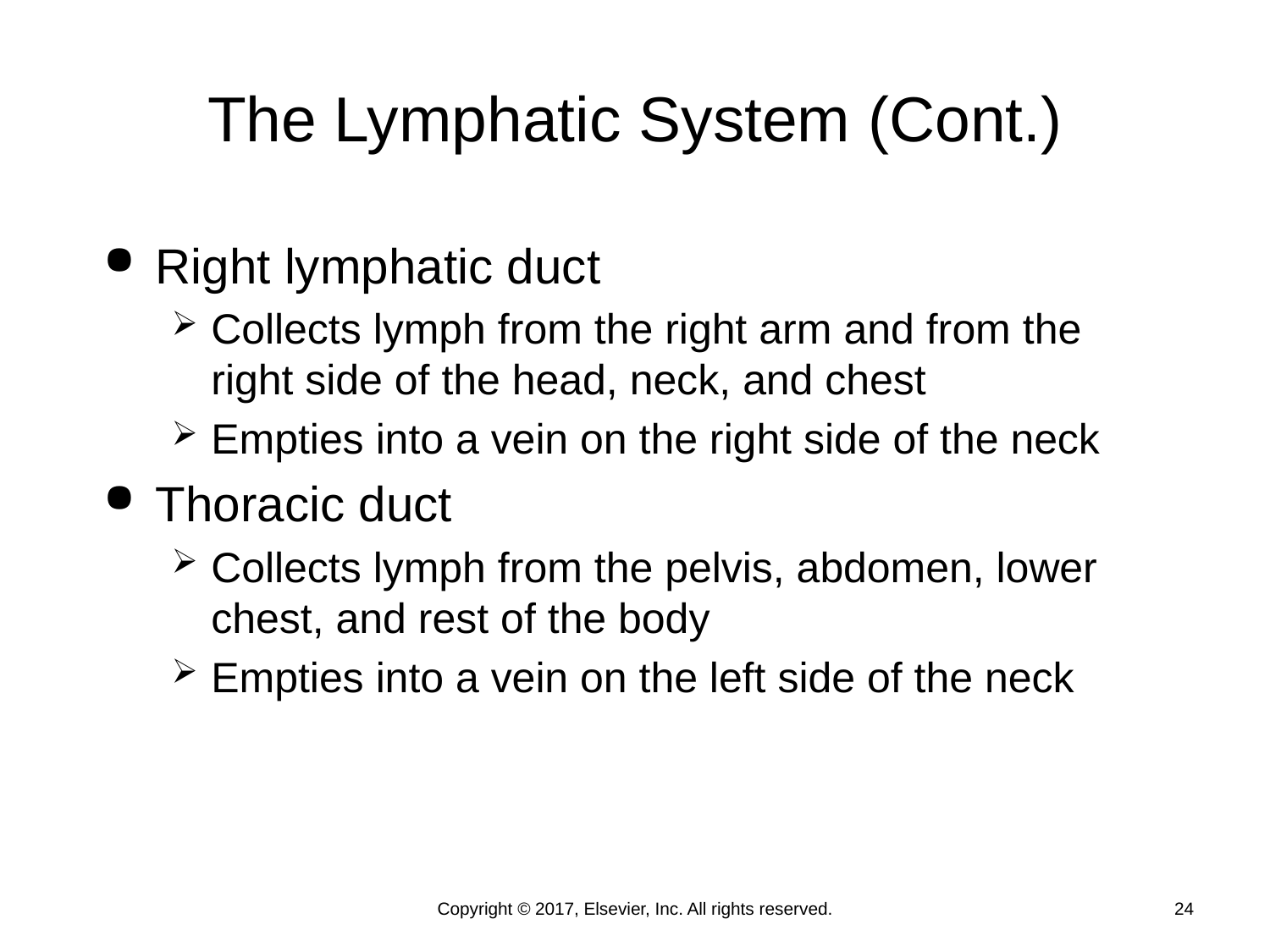

# The Lymphatic System (Cont.)
Right lymphatic duct
Collects lymph from the right arm and from the right side of the head, neck, and chest
Empties into a vein on the right side of the neck
Thoracic duct
Collects lymph from the pelvis, abdomen, lower chest, and rest of the body
Empties into a vein on the left side of the neck
Copyright © 2017, Elsevier, Inc. All rights reserved.
24